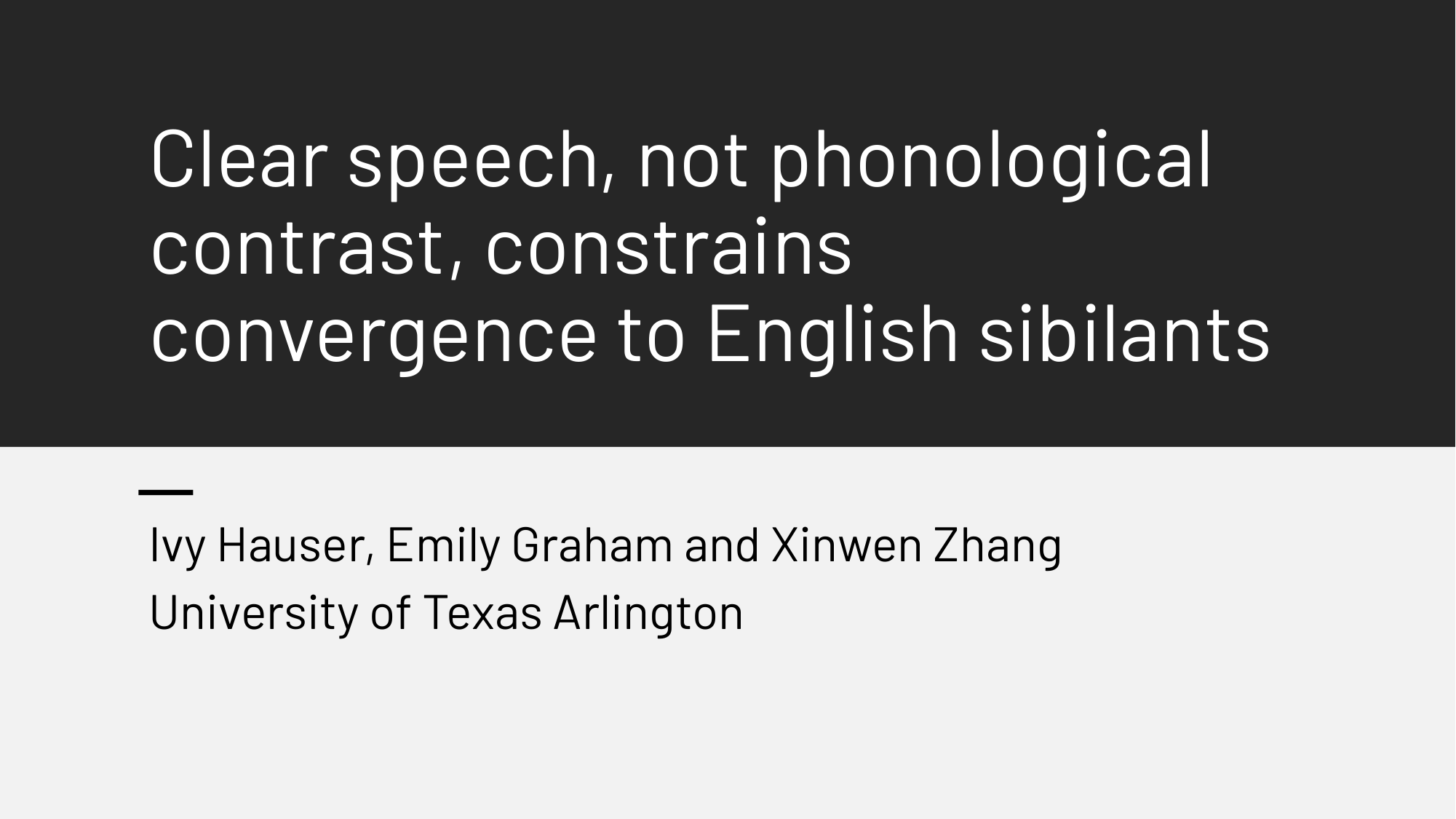

# Clear speech, not phonological contrast, constrains convergence to English sibilants

Ivy Hauser, Emily Graham and Xinwen Zhang
University of Texas Arlington